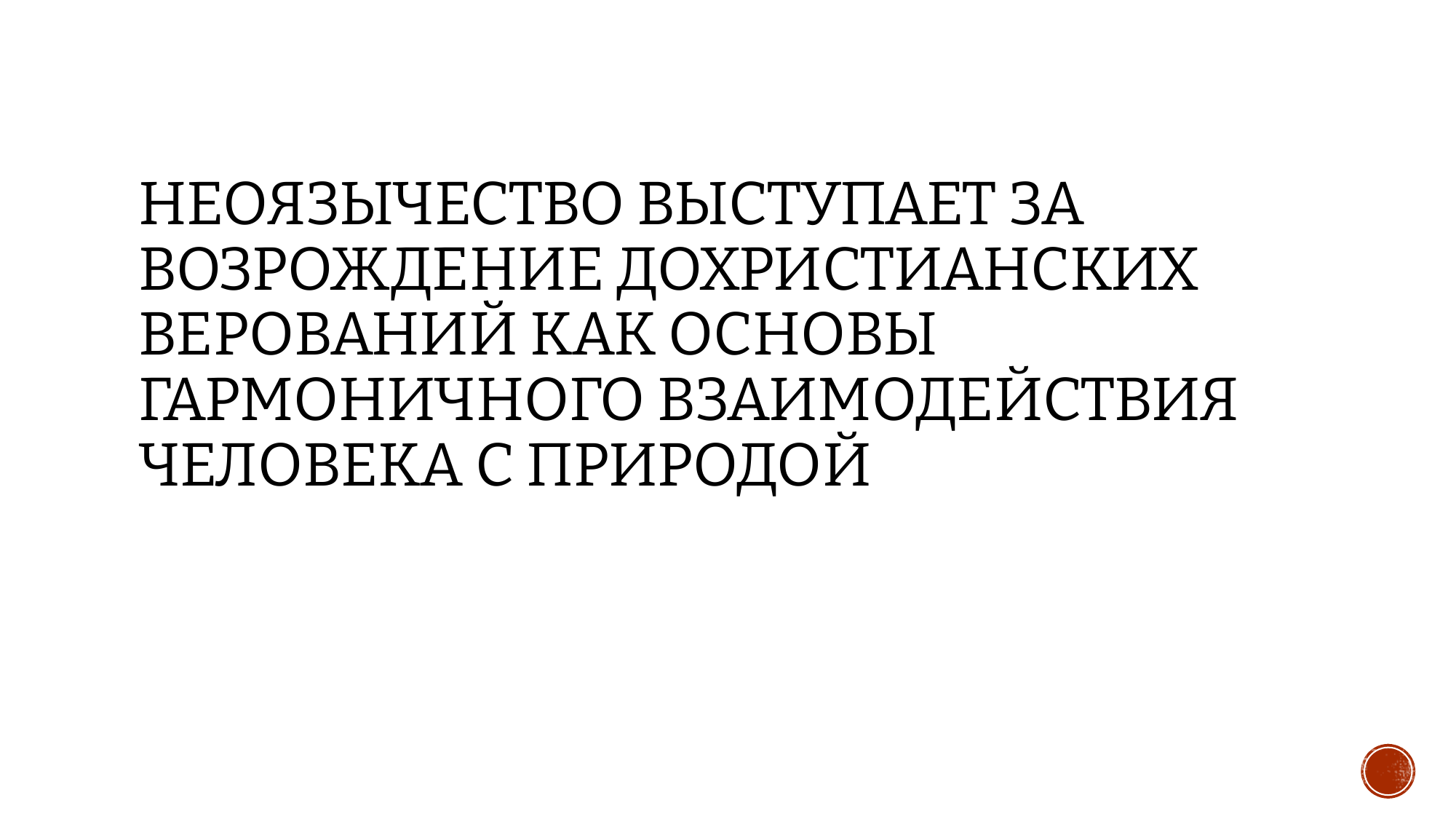

# Неоязычество выступает за возрождение дохристианских верований как основы гармоничного взаимодействия человека с природой